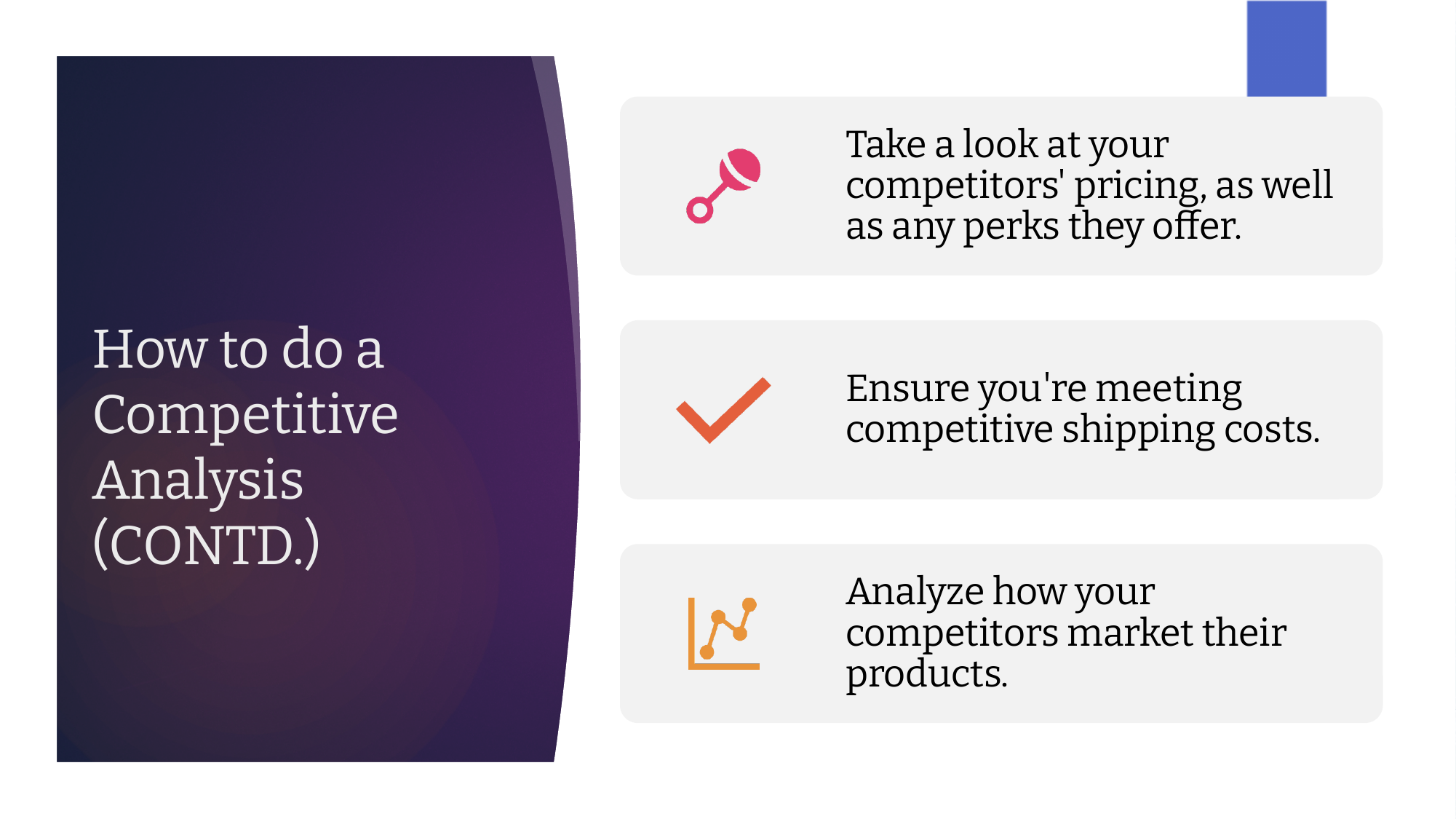

Take a look at your competitors' pricing, as well as any perks they offer.
Ensure you're meeting competitive shipping costs.
Analyze how your competitors market their products.
How to do a Competitive Analysis (CONTD.)